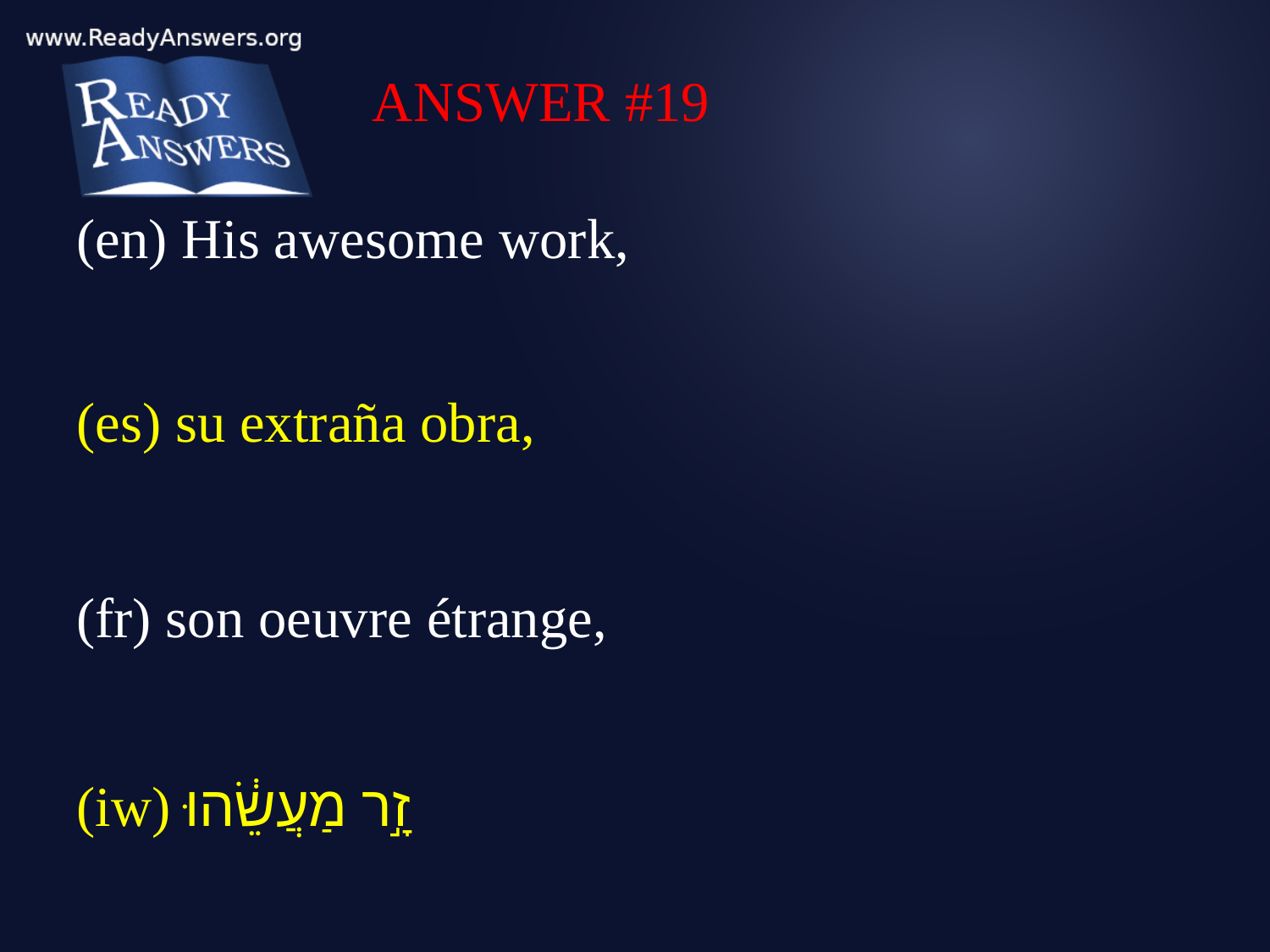

ANSWER #19
(en) His awesome work,
(es) su extraña obra,
(fr) son oeuvre étrange,
(iw) זָ֣ר מַעֲשֵׂ֔הוּ